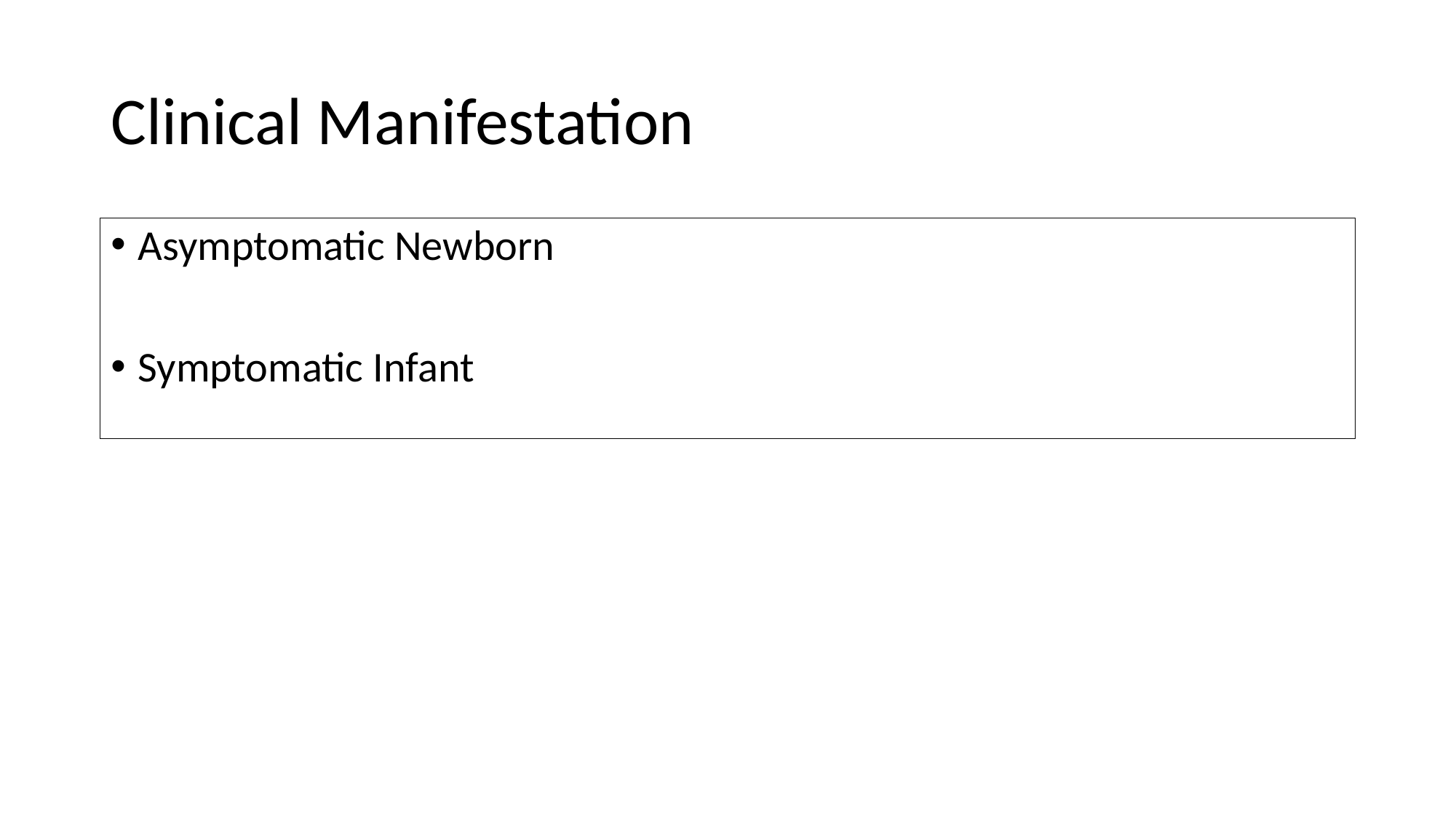

# Clinical Manifestation
Asymptomatic Newborn

Symptomatic Infant